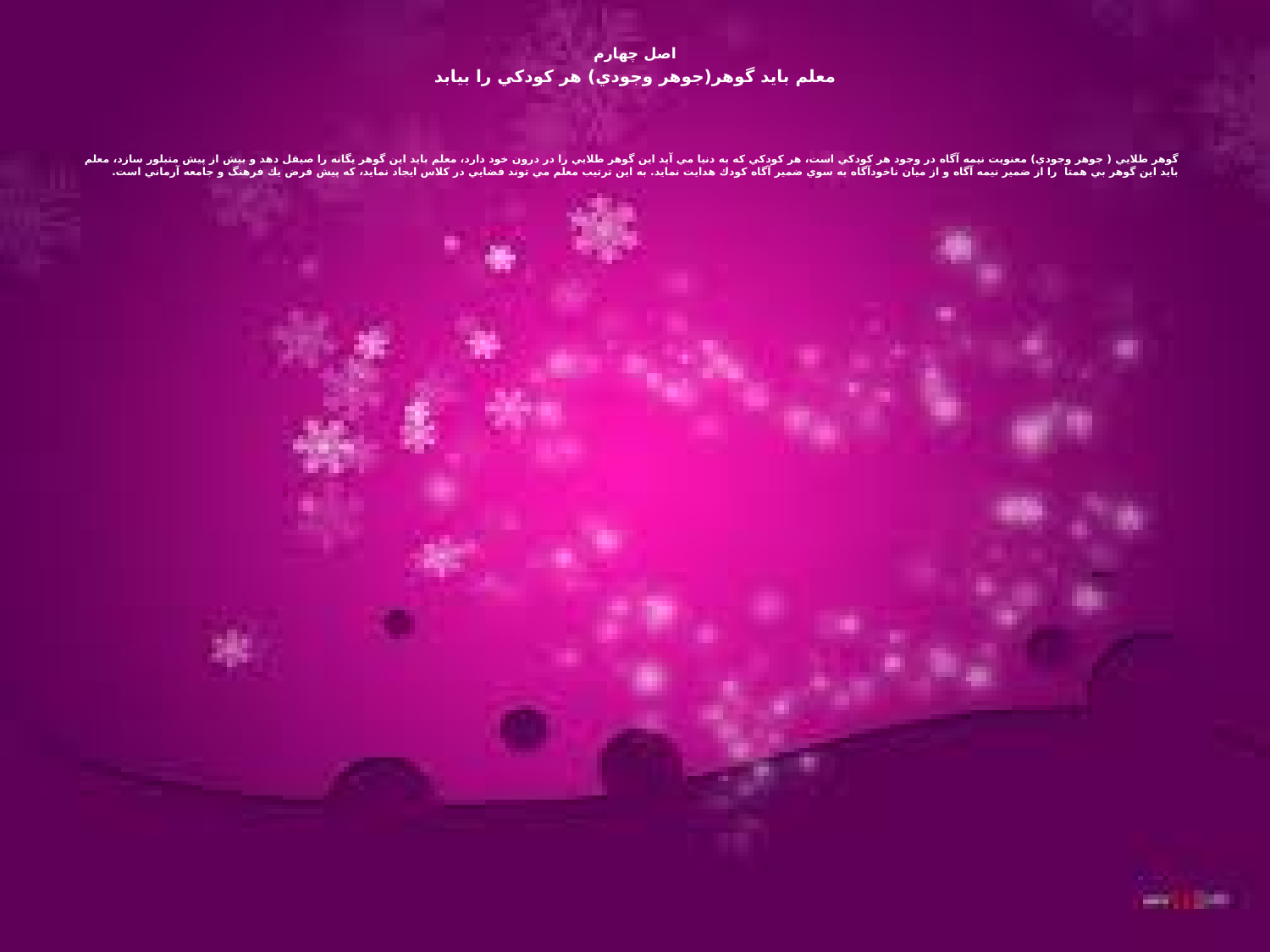

# اصل چهارم
معلم بايد گوهر(جوهر وجودي) هر كودكي را بيابد

گوهر طلايي ( جوهر وجودي) معنويت نيمه آگاه در وجود هر كودكي است، هر كودكي كه به دنيا مي آيد اين گوهر طلايي را در درون خود دارد، معلم بايد اين گوهر يگانه را صيقل دهد و بيش از پيش متبلور سازد، معلم بايد اين گوهر بي همتا  را از ضمير نيمه آگاه و از ميان ناخودآگاه به سوي ضمير آگاه كودك هدايت نمايد. به اين ترتيب معلم مي توند فضايي در كلاس ايجاد نمايد، كه پيش فرض يك فرهنگ و جامعه آرماني است.